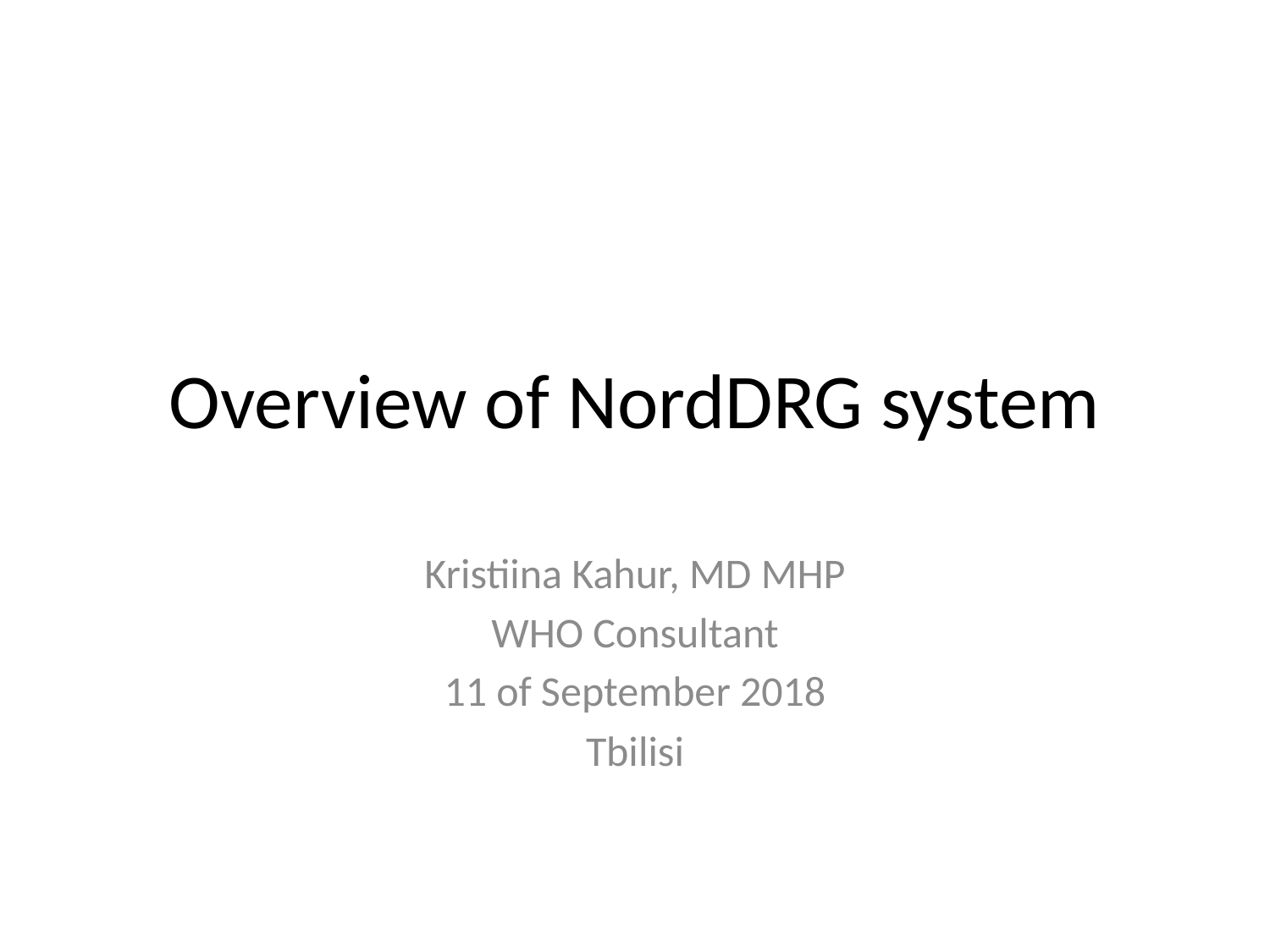

# Overview of NordDRG system
Kristiina Kahur, MD MHP
WHO Consultant
11 of September 2018
Tbilisi